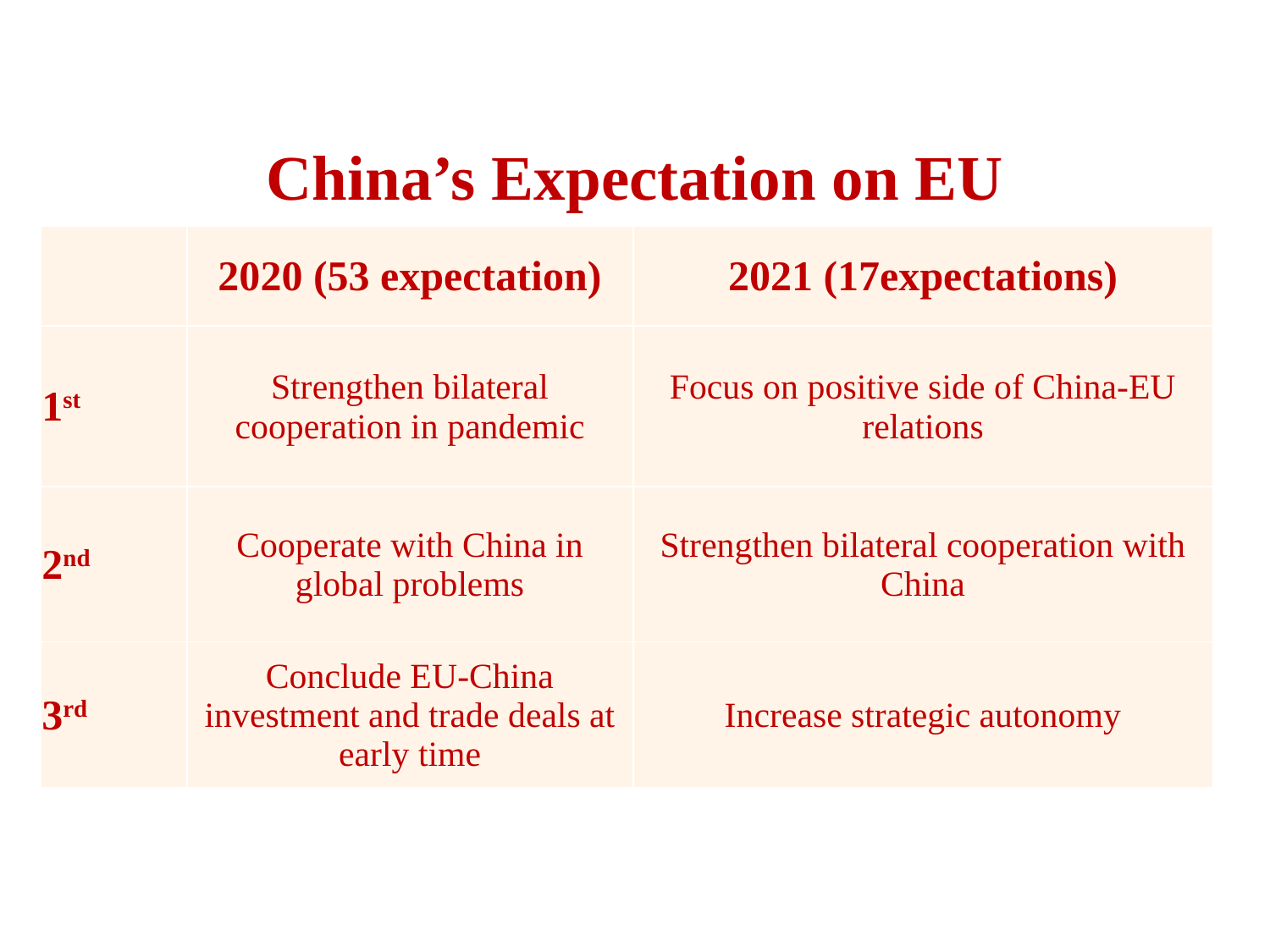

# China’s Expectation on EU
|  | 2020 (53 expectation) | 2021 (17expectations) |
| --- | --- | --- |
| 1st | Strengthen bilateral cooperation in pandemic | Focus on positive side of China-EU relations |
| 2nd | Cooperate with China in global problems | Strengthen bilateral cooperation with China |
| 3rd | Conclude EU-China investment and trade deals at early time | Increase strategic autonomy |